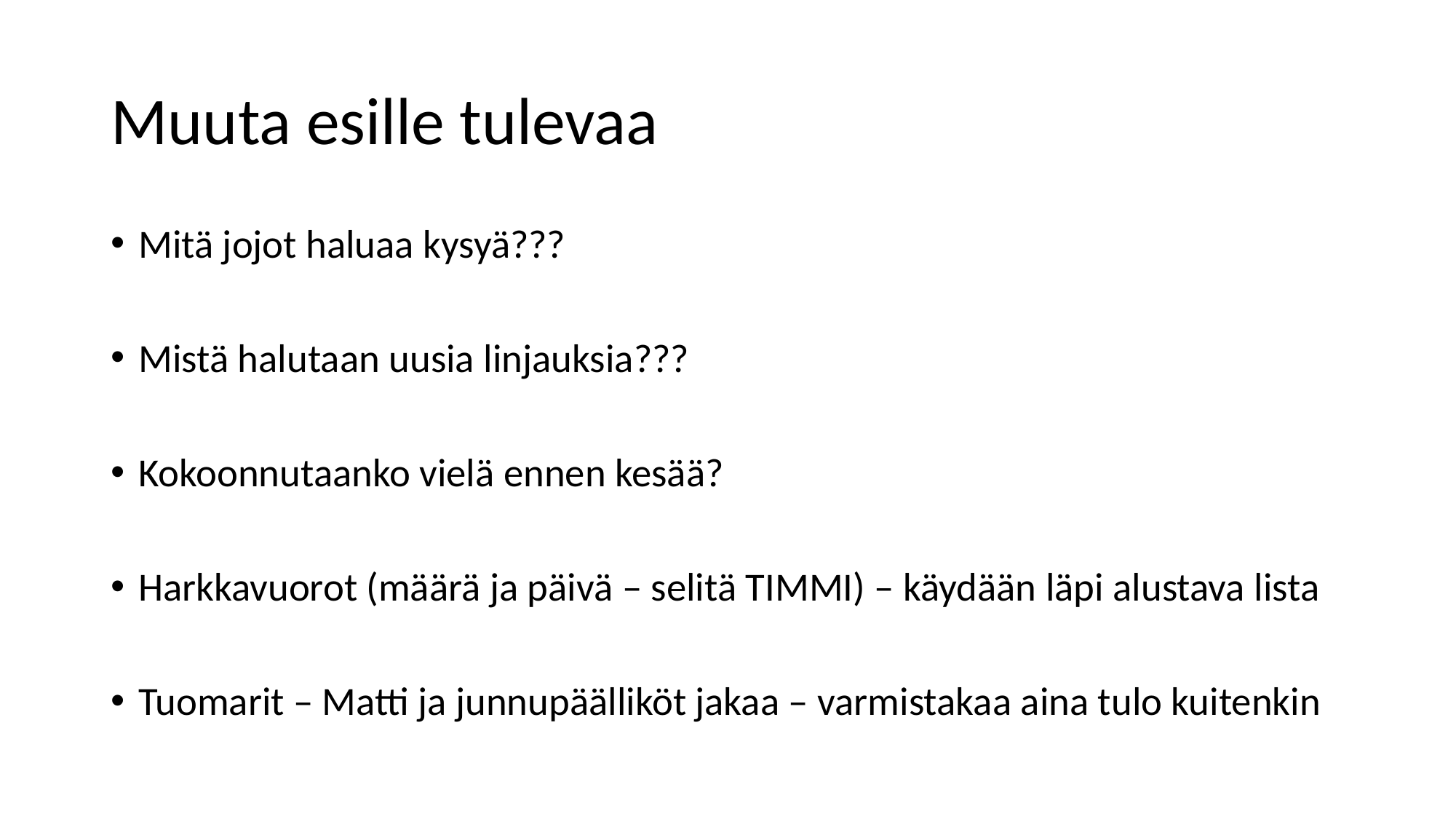

# Muuta esille tulevaa
Mitä jojot haluaa kysyä???

Mistä halutaan uusia linjauksia???

Kokoonnutaanko vielä ennen kesää?

Harkkavuorot (määrä ja päivä – selitä TIMMI) – käydään läpi alustava lista

Tuomarit – Matti ja junnupäälliköt jakaa – varmistakaa aina tulo kuitenkin